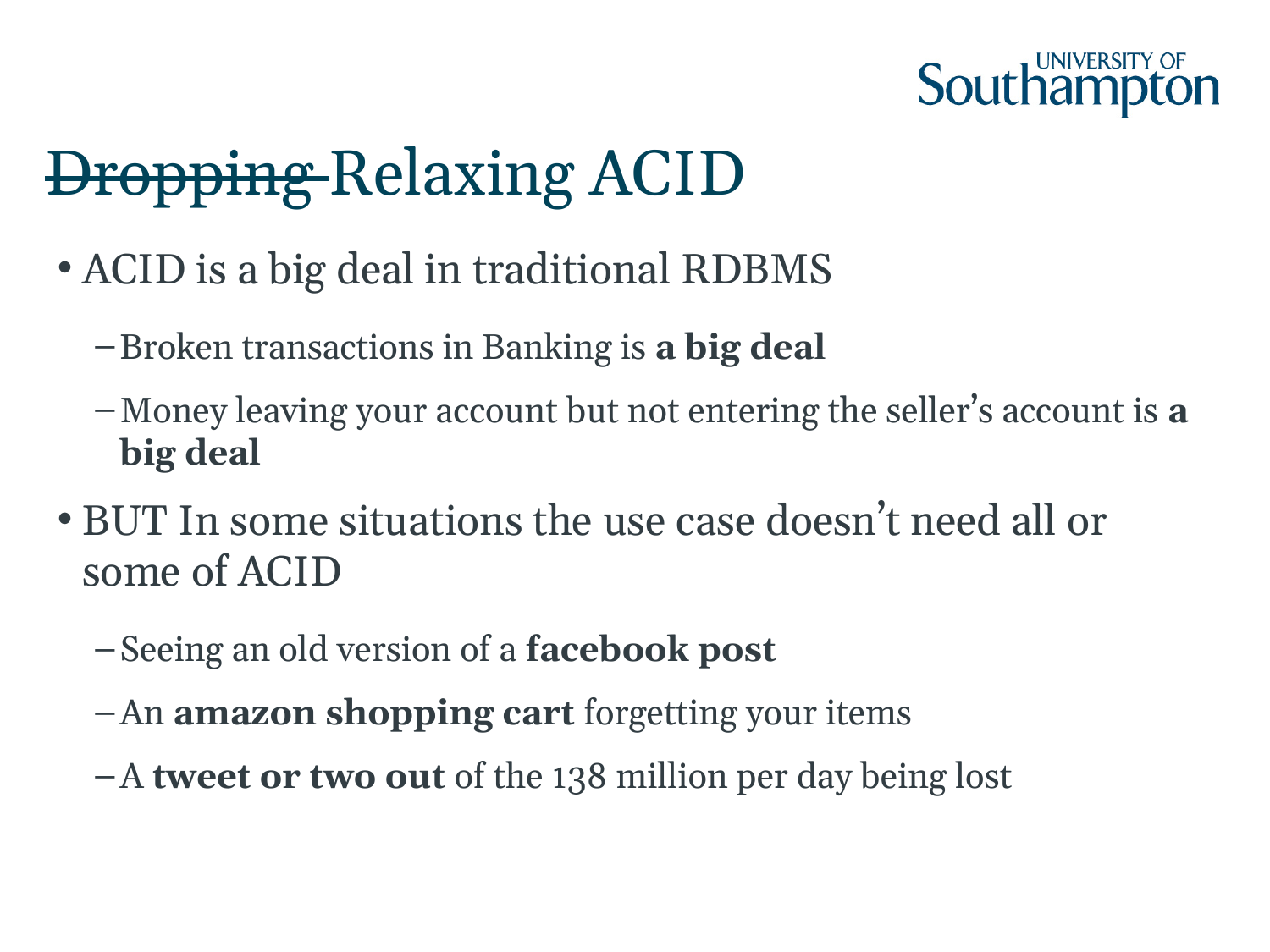

# Dropping Relaxing ACID
ACID is a big deal in traditional RDBMS
Broken transactions in Banking is a big deal
Money leaving your account but not entering the seller’s account is a big deal
BUT In some situations the use case doesn’t need all or some of ACID
Seeing an old version of a facebook post
An amazon shopping cart forgetting your items
A tweet or two out of the 138 million per day being lost